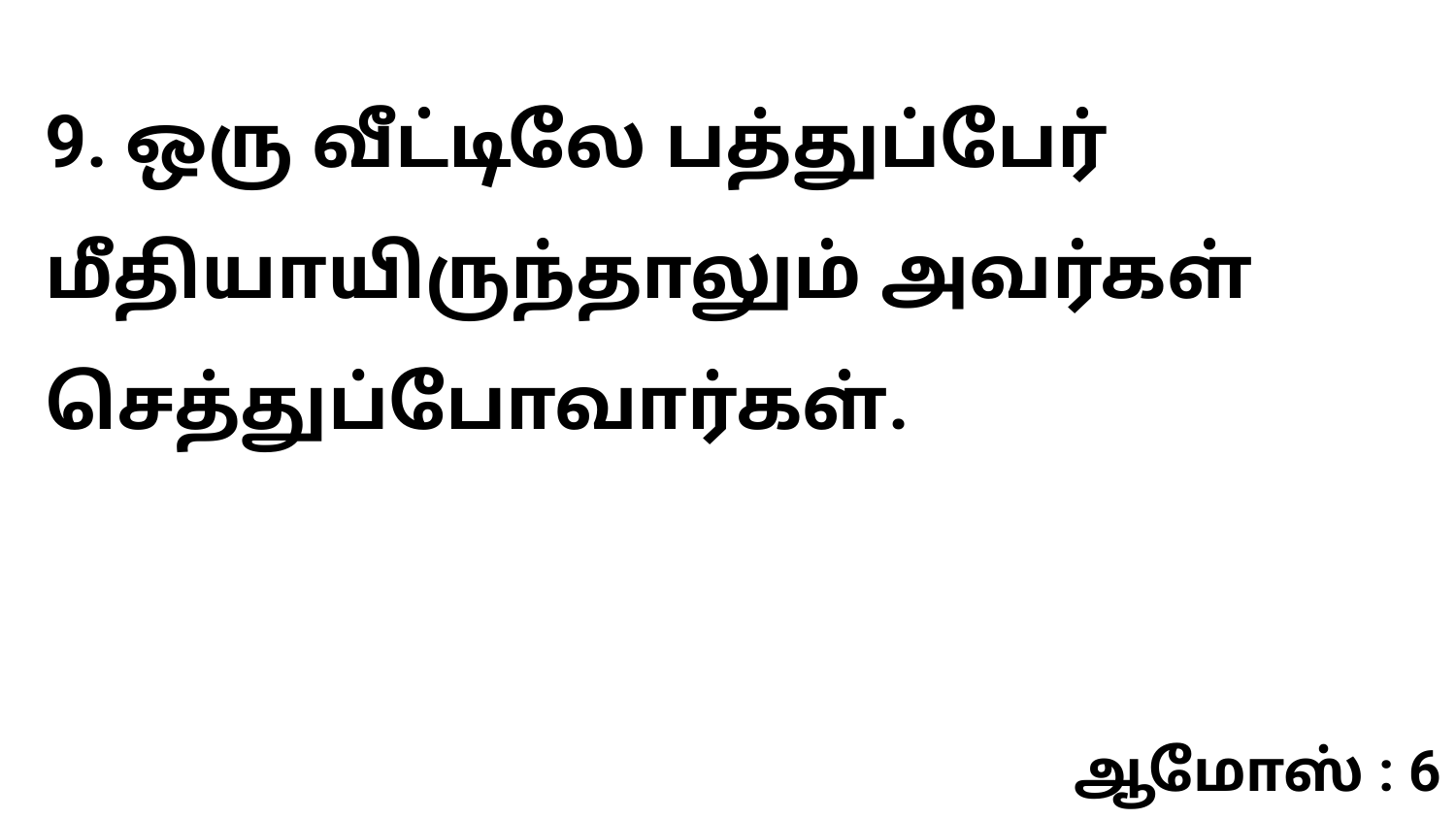

9. ஒரு வீட்டிலே பத்துப்பேர் மீதியாயிருந்தாலும் அவர்கள் செத்துப்போவார்கள்.
ஆமோஸ் : 6